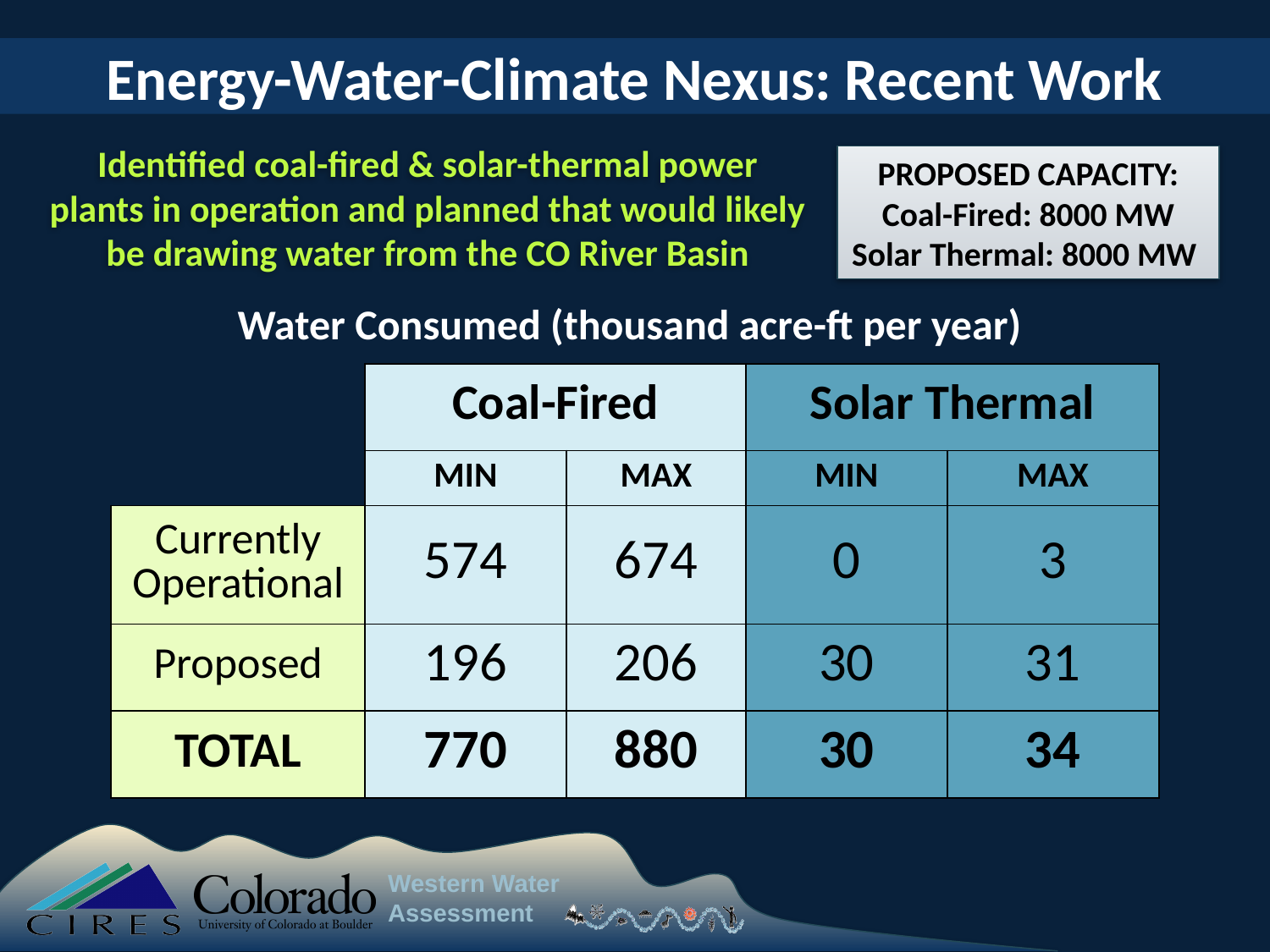

# Energy-Water-Climate Nexus: Recent Work
Identified coal-fired & solar-thermal power plants in operation and planned that would likely be drawing water from the CO River Basin
PROPOSED CAPACITY:
Coal-Fired: 8000 MW
Solar Thermal: 8000 MW
Water Consumed (thousand acre-ft per year)
|  | Coal-Fired |  | Solar Thermal |  |
| --- | --- | --- | --- | --- |
|  | MIN | MAX | MIN | MAX |
| Currently Operational | 574 | 674 | 0 | 3 |
| Proposed | 196 | 206 | 30 | 31 |
| TOTAL | 770 | 880 | 30 | 34 |